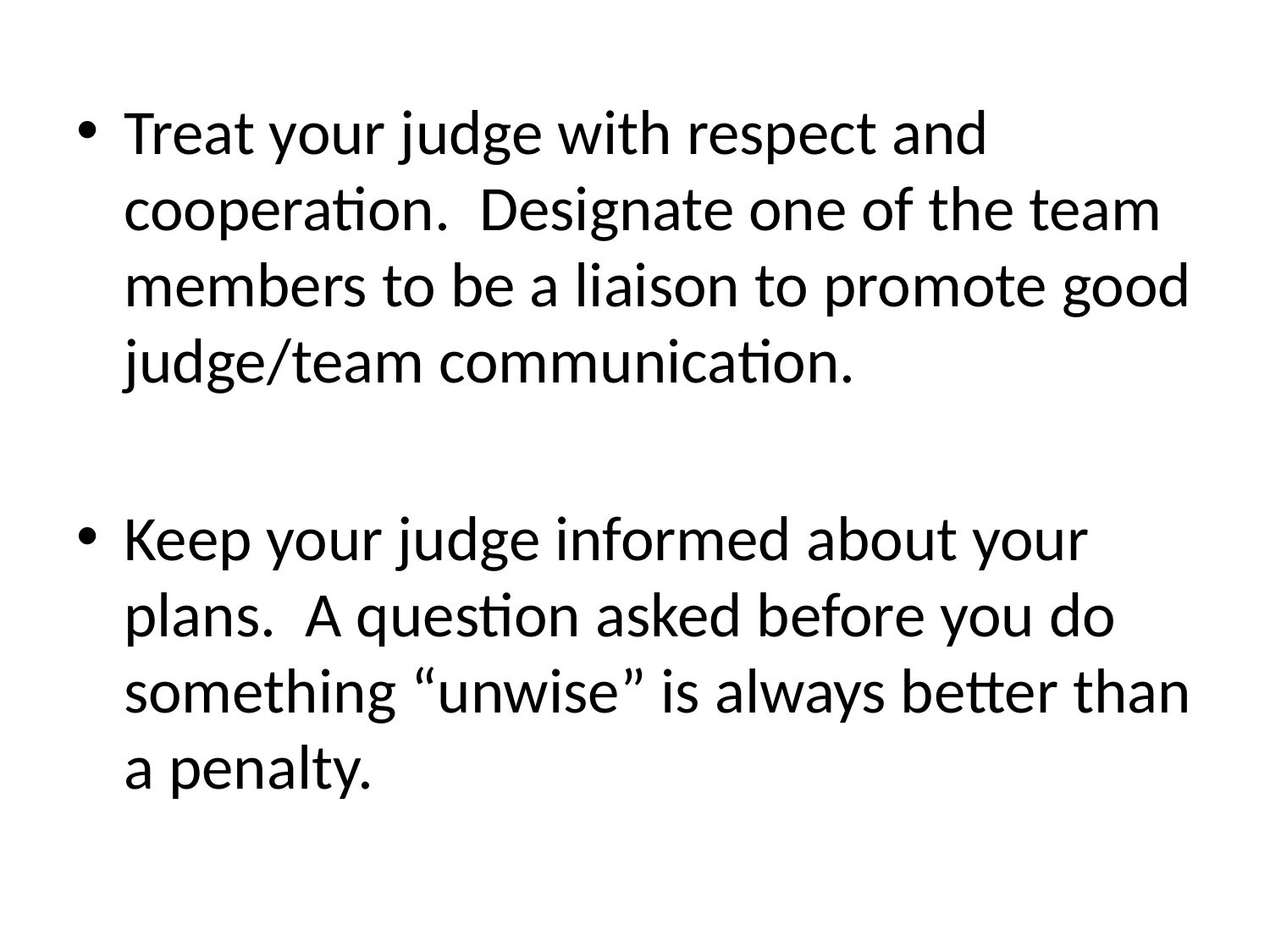

Treat your judge with respect and cooperation.  Designate one of the team members to be a liaison to promote good judge/team communication.

Keep your judge informed about your plans.  A question asked before you do something “unwise” is always better than a penalty.